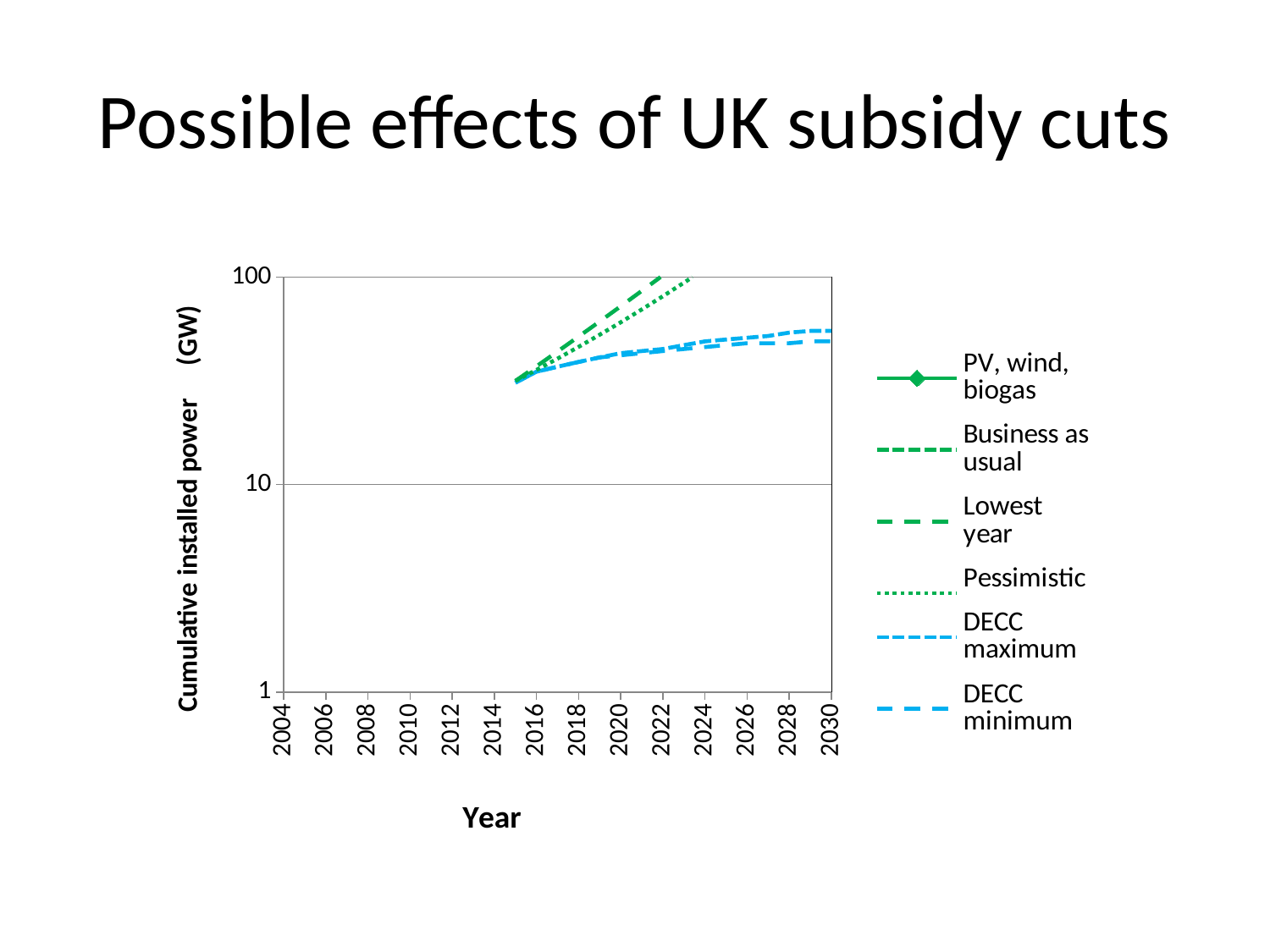

# Possible effects of UK subsidy cuts

### Chart

| Category |  |  |  |  |  |  |
|---|---|---|---|---|---|---|